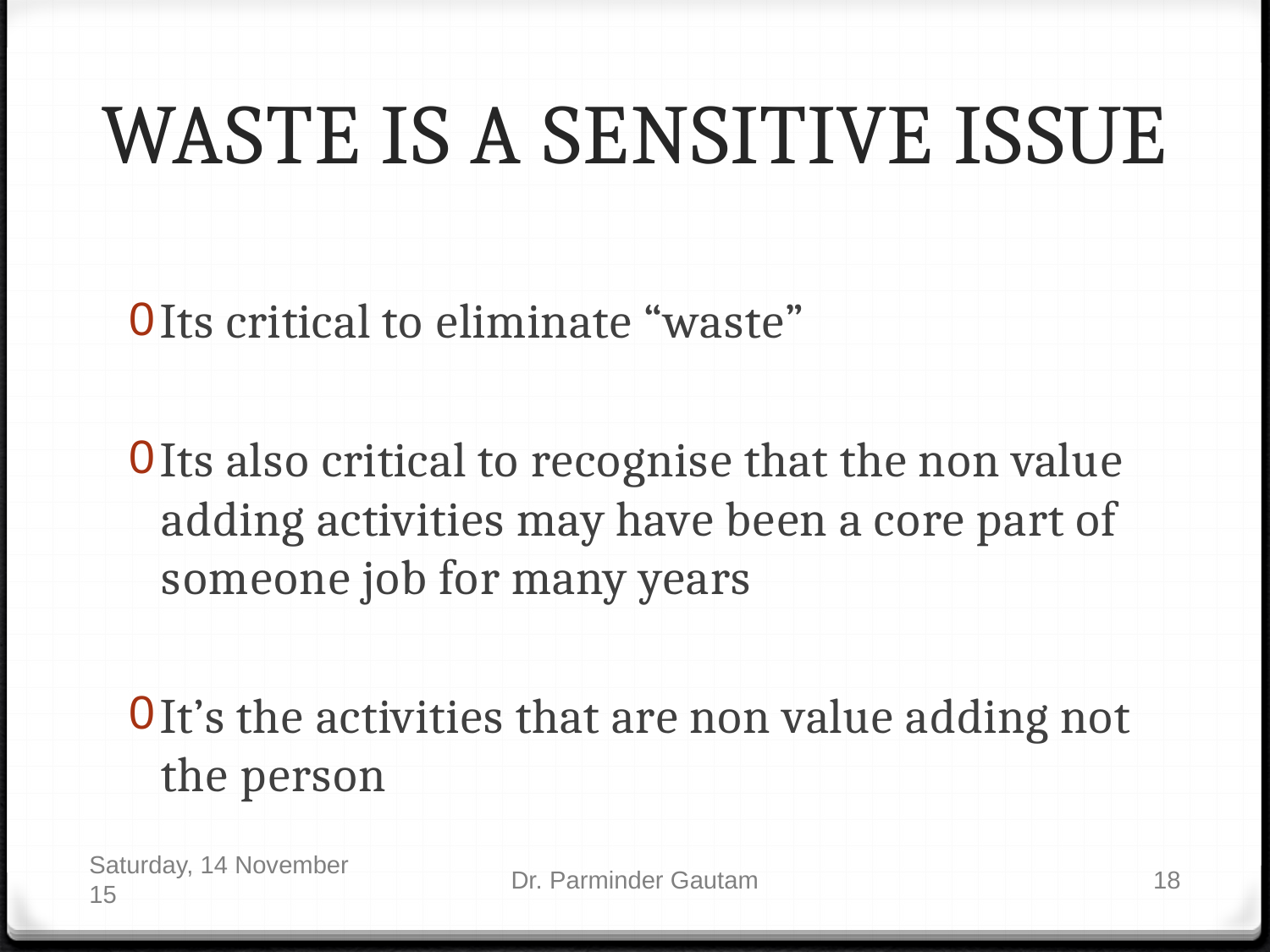

# WASTE IS A SENSITIVE ISSUE
Its critical to eliminate “waste”

Its also critical to recognise that the non value adding activities may have been a core part of someone job for many years

It’s the activities that are non value adding not the person

Saturday, 14 November 15
Dr. Parminder Gautam
18